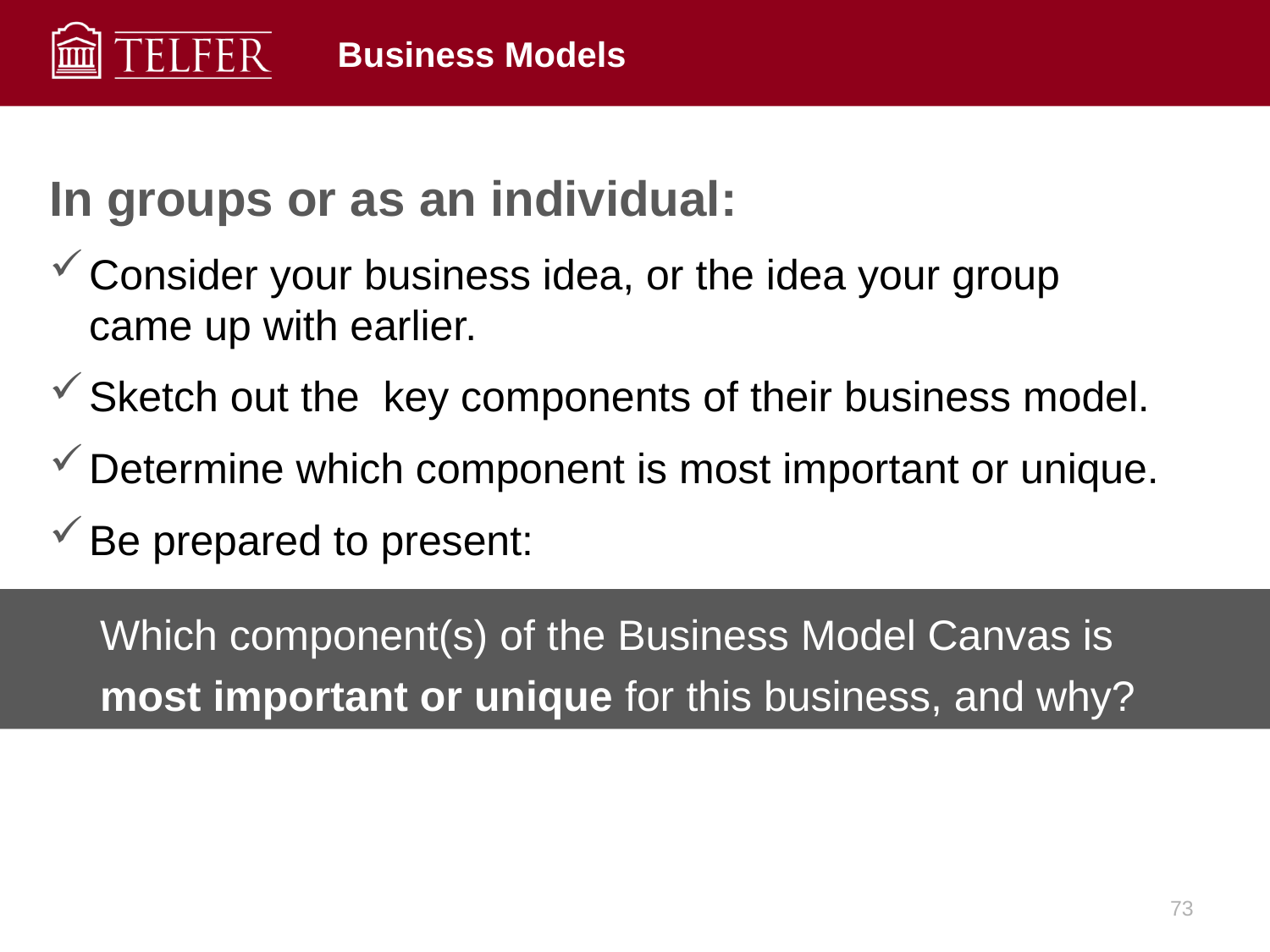

# Business Models
In groups or as an individual:
Consider your business idea, or the idea your group came up with earlier.
Sketch out the  key components of their business model.
Determine which component is most important or unique.
Be prepared to present:
Which component(s) of the Business Model Canvas is most important or unique for this business, and why?
73